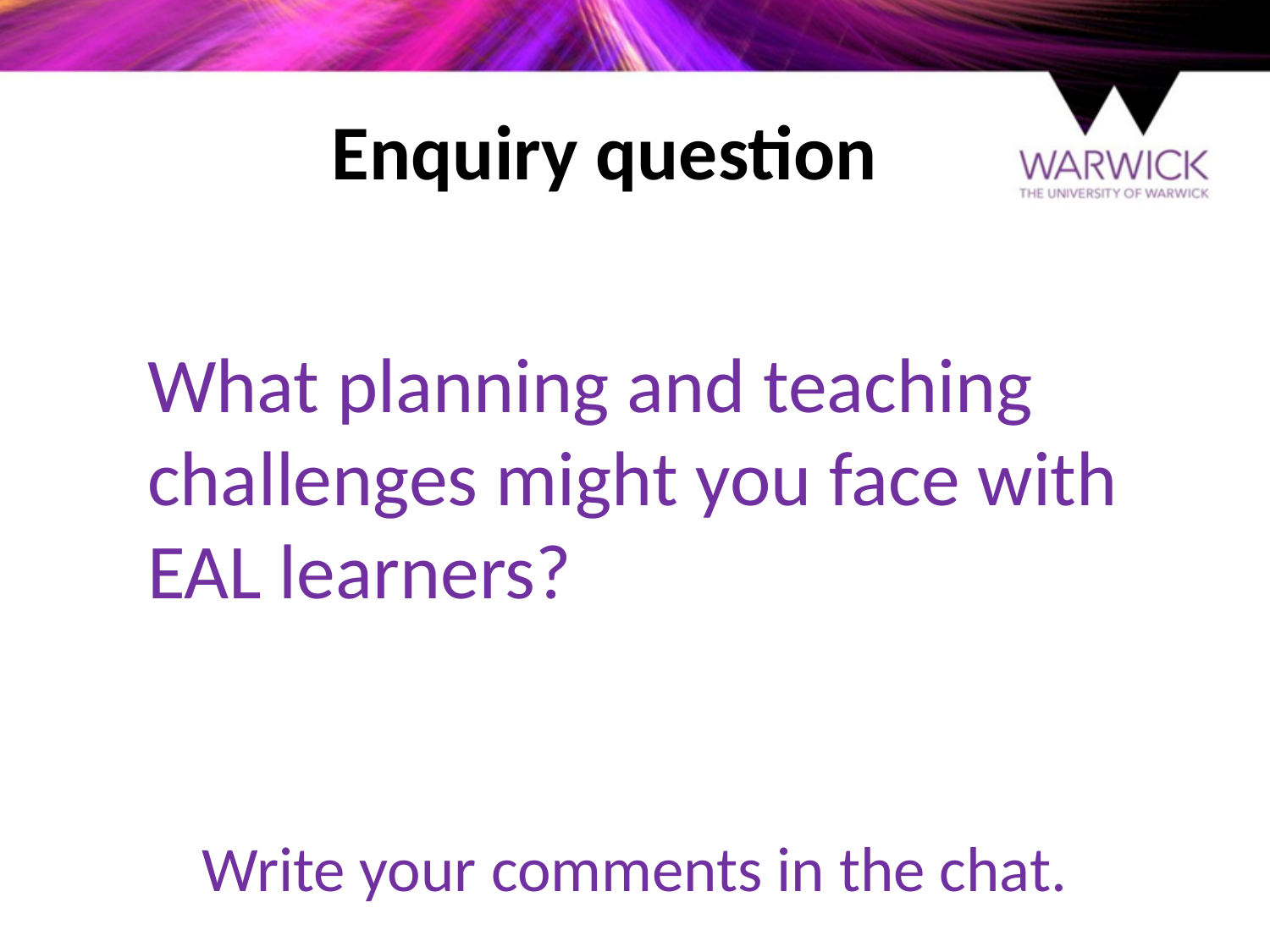

# Enquiry question
What planning and teaching challenges might you face with EAL learners?
Write your comments in the chat.